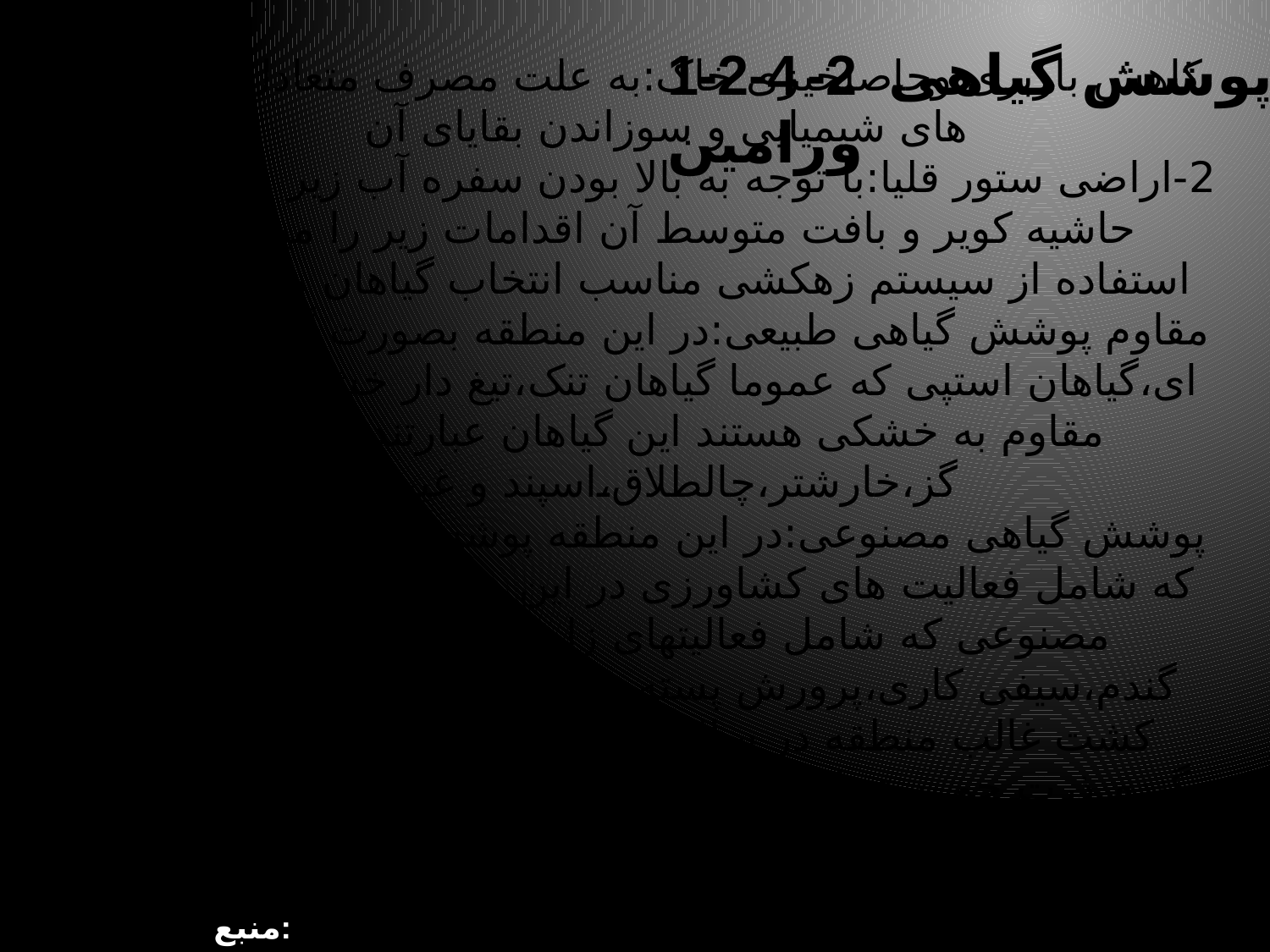

1-2-4 -2  پوشش گیاهی ورامین
# 1-کاهش باربری وحاصلخیزی خاک:به علت مصرف متعادل کود های شیمیایی و سوزاندن بقایای آن 2-اراضی ستور قلیا:با توجه به بالا بودن سفره آب زیر زمینی در حاشیه کویر و بافت متوسط آن اقدامات زیر را میطلبد استفاده از سیستم زهکشی مناسب انتخاب گیاهان مطلوب و مقاوم پوشش گیاهی طبیعی:در این منطقه بصورت گیاهان بوته ای،گیاهان استپی که عموما گیاهان تنک،تیغ دار خشکی پسند و مقاوم به خشکی هستند این گیاهان عبارتند از انواع گز،خارشتر،چالطلاق،اسپند و غیره پوشش گیاهی مصنوعی:در این منطقه پوشش گیاهی مصنوعی که شامل فعالیت های کشاورزی در این منطقه پوشش گیاهی مصنوعی که شامل فعالیتهای زارعی از قبیل کشت گندم،سیفی کاری،پرورش پسته درختی نیز مشاهده میشود. کشت غالب منطقه در سالهای اخیر به صورت زیر است: گندم ذرت جو پسته کوجه فرنگی بادمجان سبزیجات و طالبی است پوشش گیاهی دشت ورامین اغلب کویره و خارشتر است و در روی پستی و بلندی های بوته های سهند و شوره زار ها بوته گز وجود دارد.
www.AREO.ir منبع: